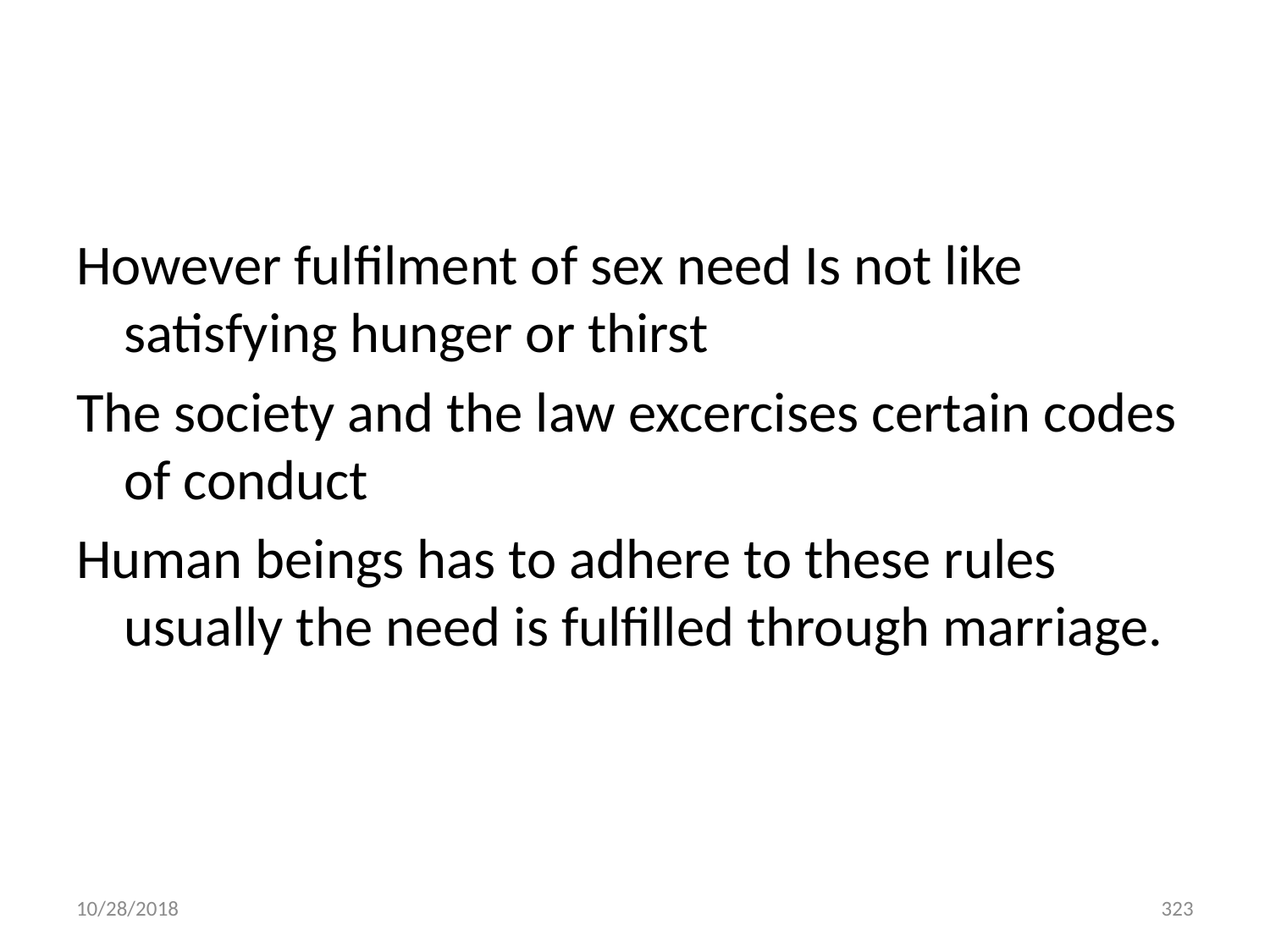

#
However fulfilment of sex need Is not like satisfying hunger or thirst
The society and the law excercises certain codes of conduct
Human beings has to adhere to these rules usually the need is fulfilled through marriage.

10/28/2018
323